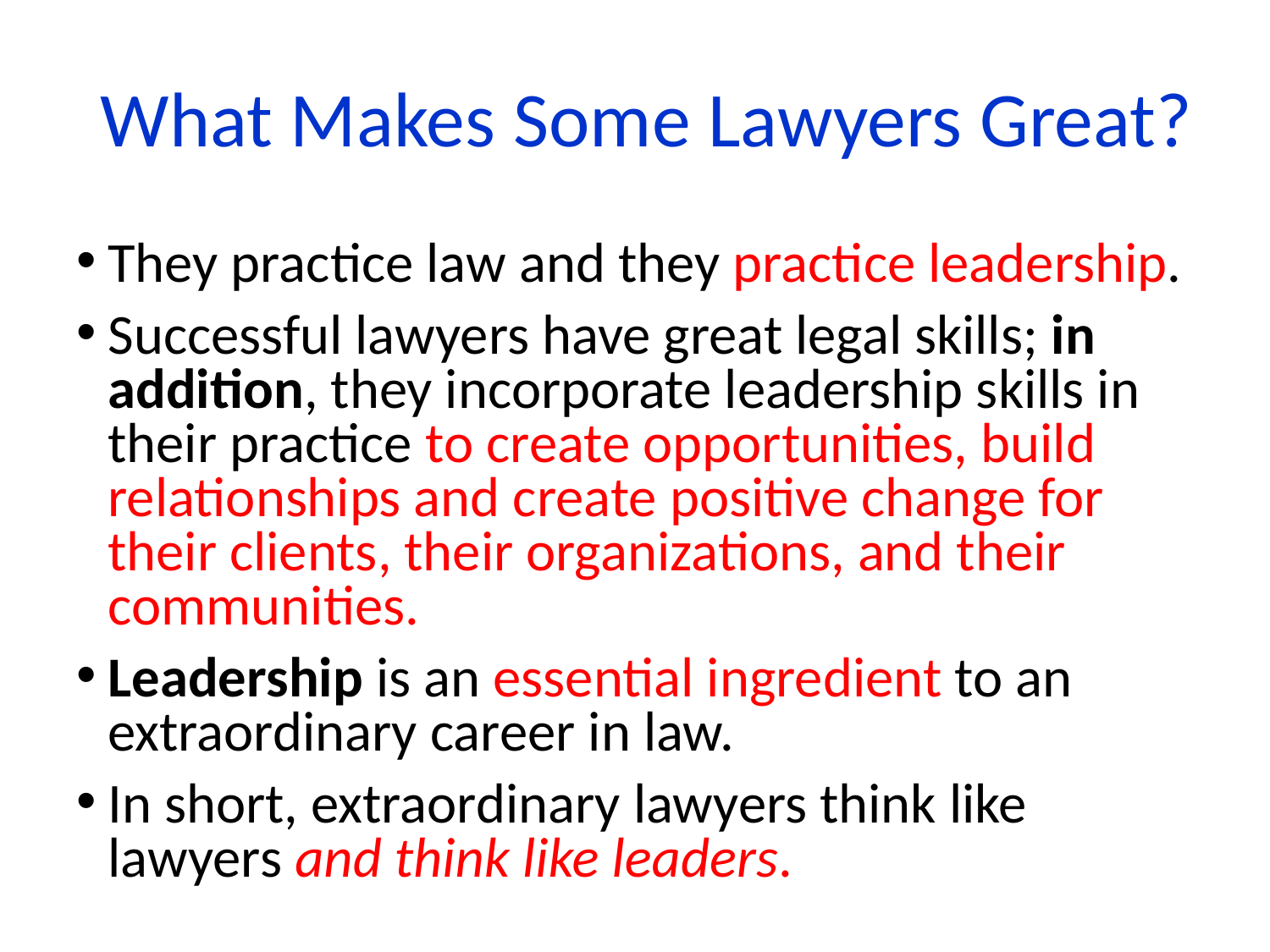

# What Makes Some Lawyers Great?
They practice law and they practice leadership.
Successful lawyers have great legal skills; in addition, they incorporate leadership skills in their practice to create opportunities, build relationships and create positive change for their clients, their organizations, and their communities.
Leadership is an essential ingredient to an extraordinary career in law.
In short, extraordinary lawyers think like lawyers and think like leaders.